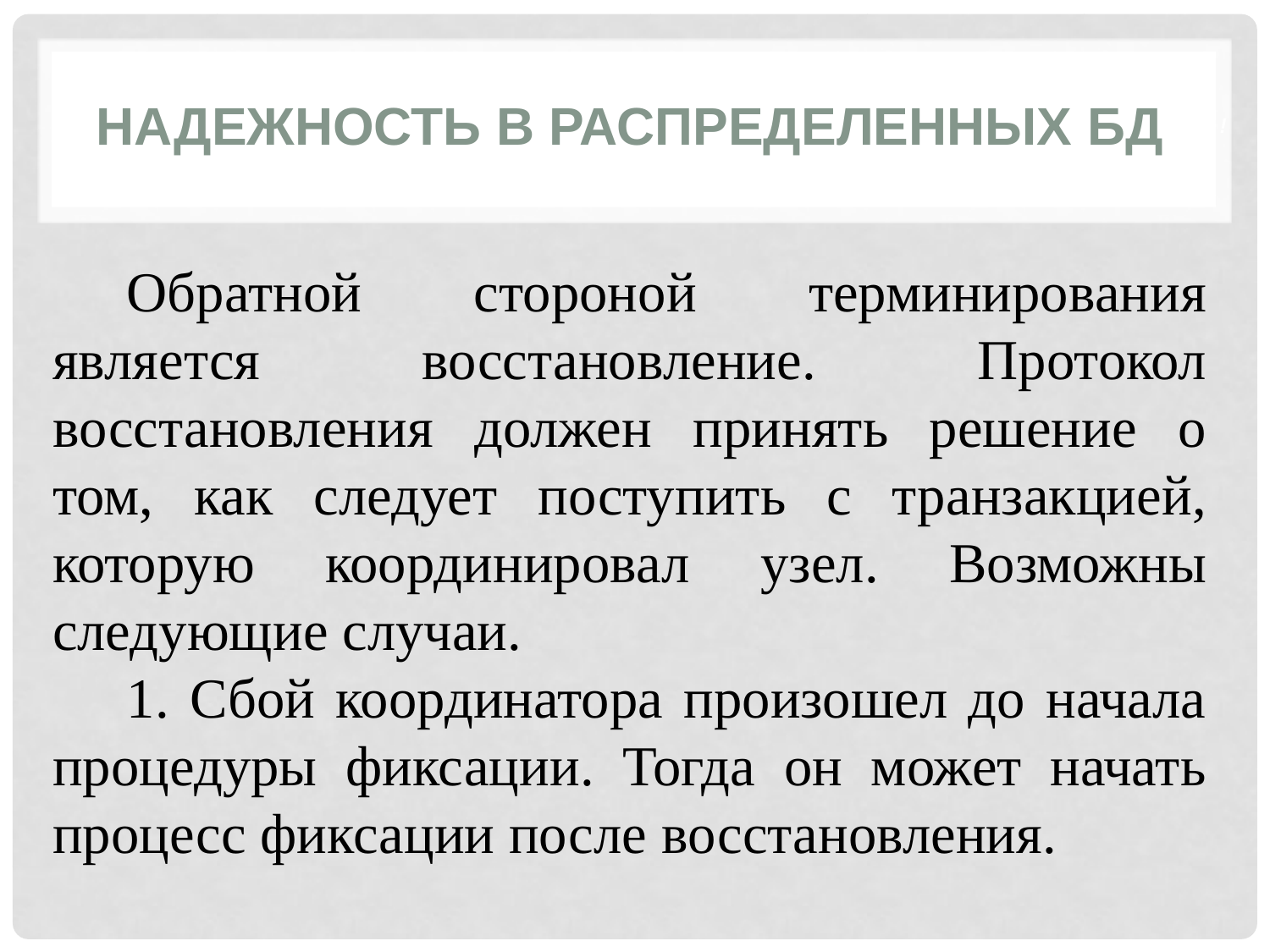

Надежность в распределенных БД
Обратной стороной терминирования является восстановление. Протокол восстановления должен принять решение о том, как следует поступить с транзакцией, которую координировал узел. Возможны следующие случаи.
1. Сбой координатора произошел до начала процедуры фиксации. Тогда он может начать процесс фиксации после восстановления.